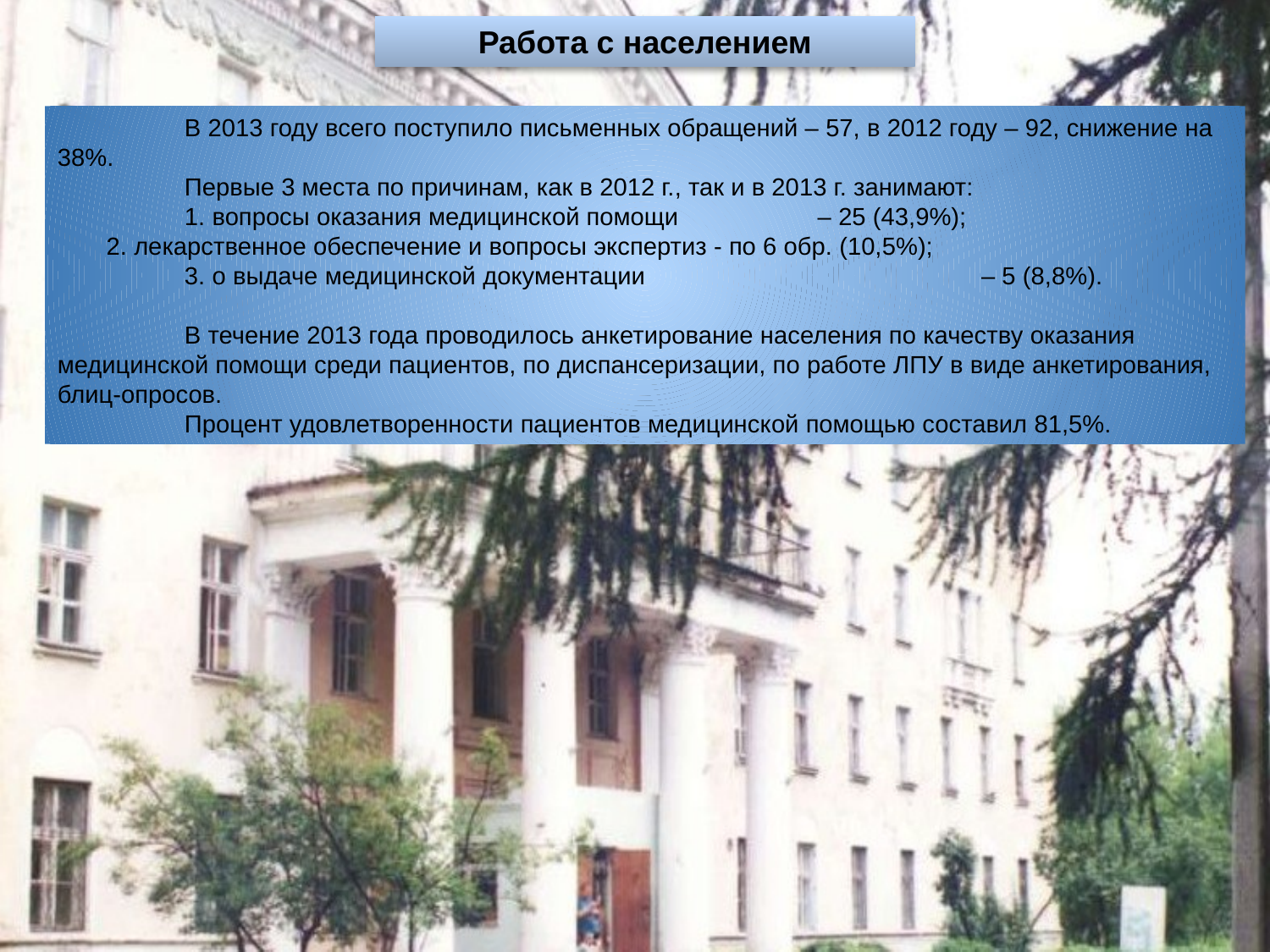

Работа с населением
	В 2013 году всего поступило письменных обращений – 57, в 2012 году – 92, снижение на 38%.
	Первые 3 места по причинам, как в 2012 г., так и в 2013 г. занимают:
	1. вопросы оказания медицинской помощи                    – 25 (43,9%);
       2. лекарственное обеспечение и вопросы экспертиз - по 6 обр. (10,5%);
	3. о выдаче медицинской документации 			     – 5 (8,8%).

	В течение 2013 года проводилось анкетирование населения по качеству оказания медицинской помощи среди пациентов, по диспансеризации, по работе ЛПУ в виде анкетирования, блиц-опросов.
	Процент удовлетворенности пациентов медицинской помощью составил 81,5%.